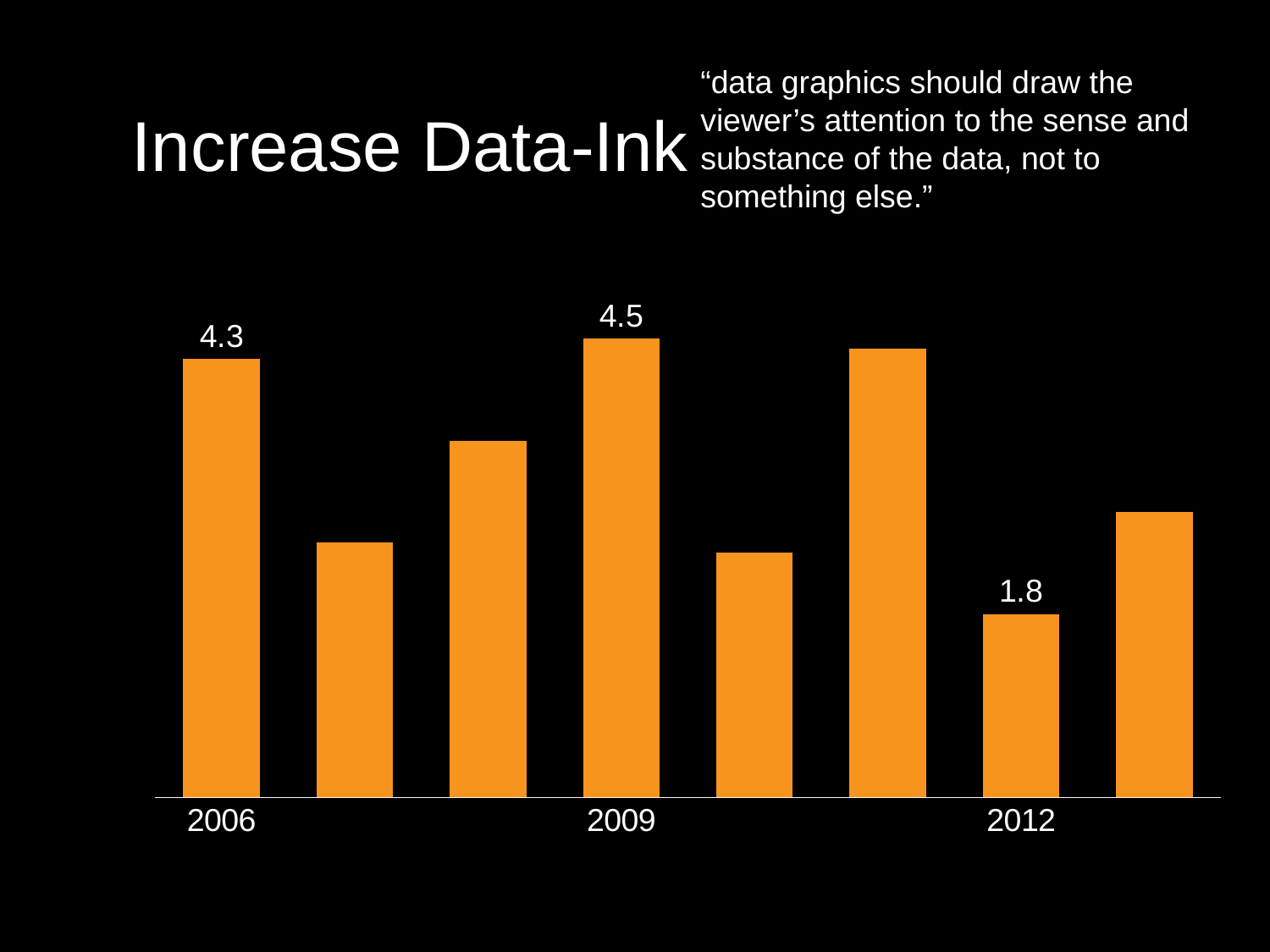

“data graphics should draw the viewer’s attention to the sense and substance of the data, not to something else.”
# Increase Data-Ink

### Chart

| Category | Series 1 |
|---|---|
| 2006 | 4.3 |
|  | 2.5 |
|  | 3.5 |
| 2009 | 4.5 |
|  | 2.4 |
|  | 4.4 |
| 2012 | 1.8 |
|  | 2.8 |